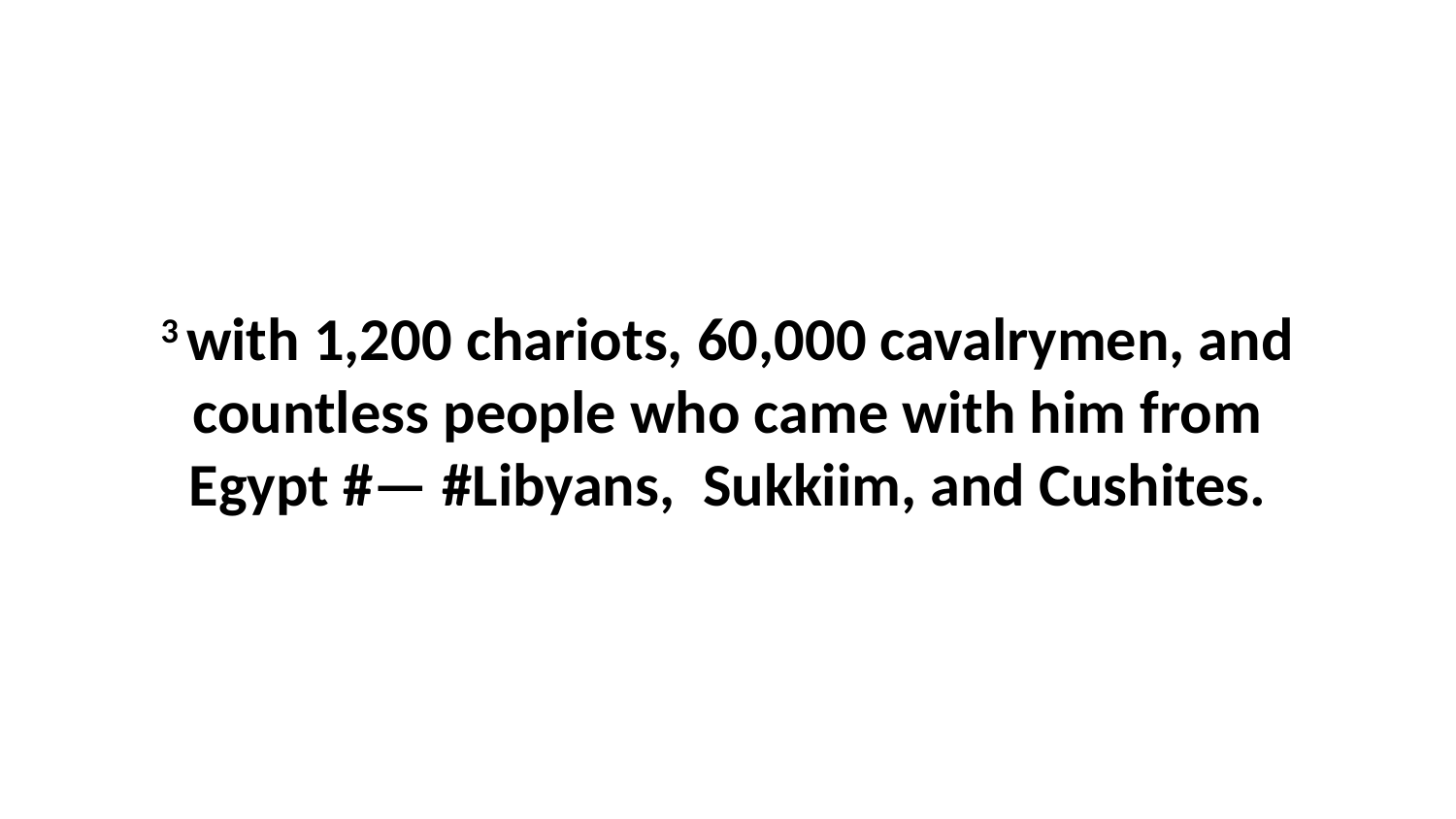

3 with 1,200 chariots, 60,000 cavalrymen, and countless people who came with him from Egypt #— #Libyans,  Sukkiim, and Cushites.